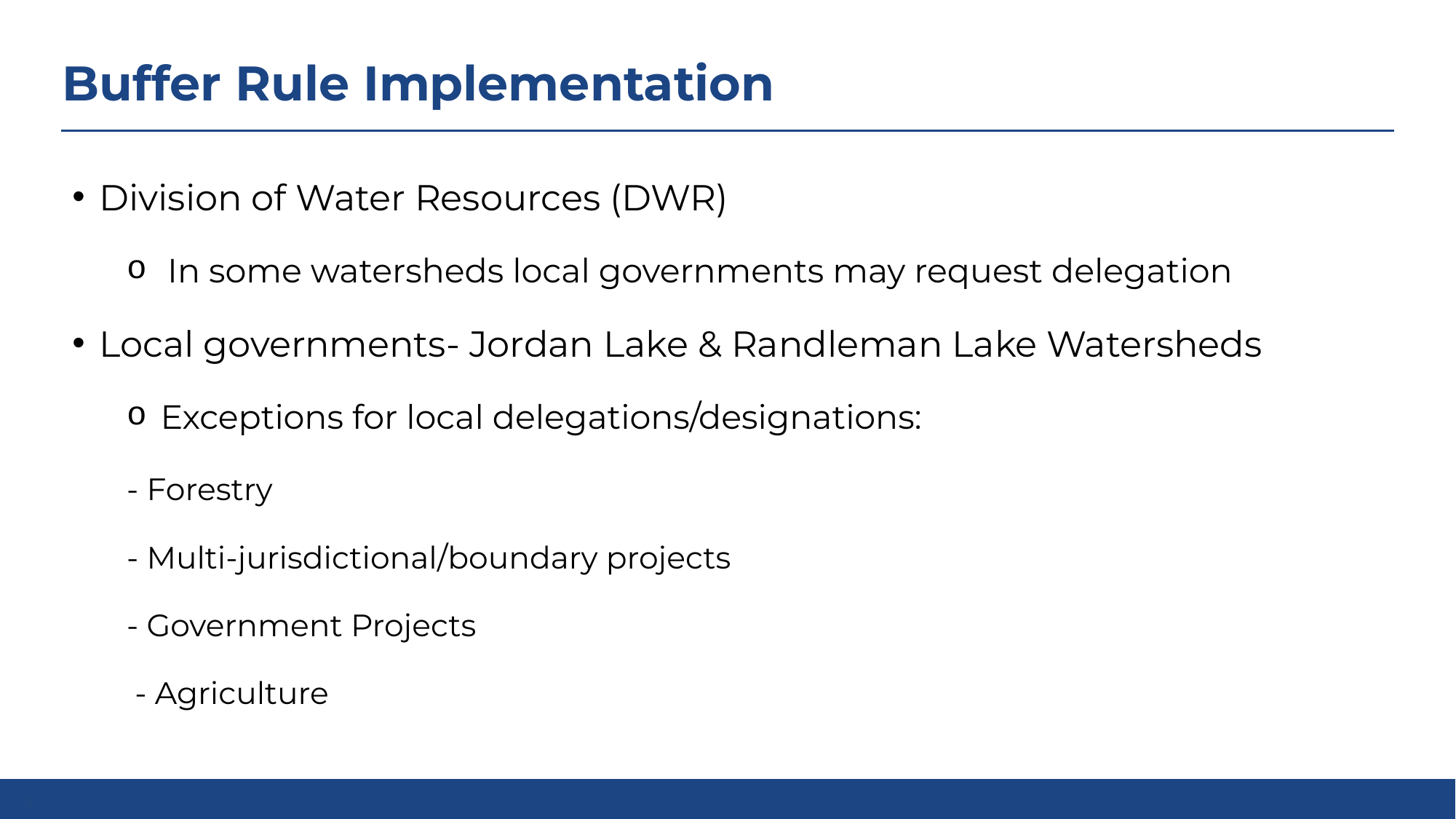

# Buffer Rule Implementation
Division of Water Resources (DWR)
In some watersheds local governments may request delegation
Local governments- Jordan Lake & Randleman Lake Watersheds
Exceptions for local delegations/designations:
	- Forestry
	- Multi-jurisdictional/boundary projects
	- Government Projects
	 - Agriculture

4